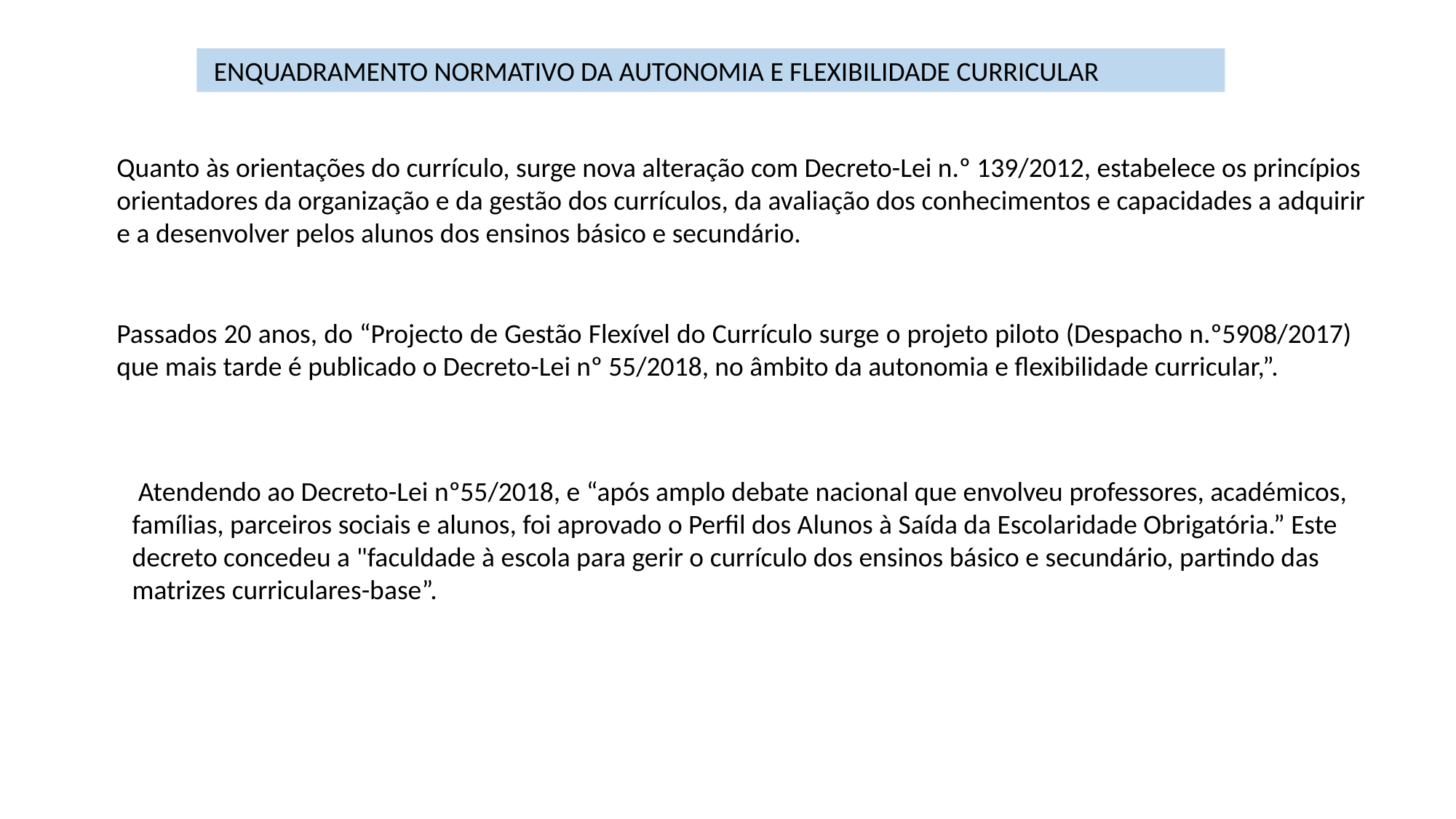

ENQUADRAMENTO NORMATIVO DA AUTONOMIA E FLEXIBILIDADE CURRICULAR
Quanto às orientações do currículo, surge nova alteração com Decreto-Lei n.º 139/2012, estabelece os princípios orientadores da organização e da gestão dos currículos, da avaliação dos conhecimentos e capacidades a adquirir
e a desenvolver pelos alunos dos ensinos básico e secundário.
Passados 20 anos, do “Projecto de Gestão Flexível do Currículo surge o projeto piloto (Despacho n.º5908/2017) que mais tarde é publicado o Decreto-Lei nº 55/2018, no âmbito da autonomia e flexibilidade curricular,”.
 Atendendo ao Decreto-Lei nº55/2018, e “após amplo debate nacional que envolveu professores, académicos, famílias, parceiros sociais e alunos, foi aprovado o Perfil dos Alunos à Saída da Escolaridade Obrigatória.” Este decreto concedeu a "faculdade à escola para gerir o currículo dos ensinos básico e secundário, partindo das matrizes curriculares-base”.